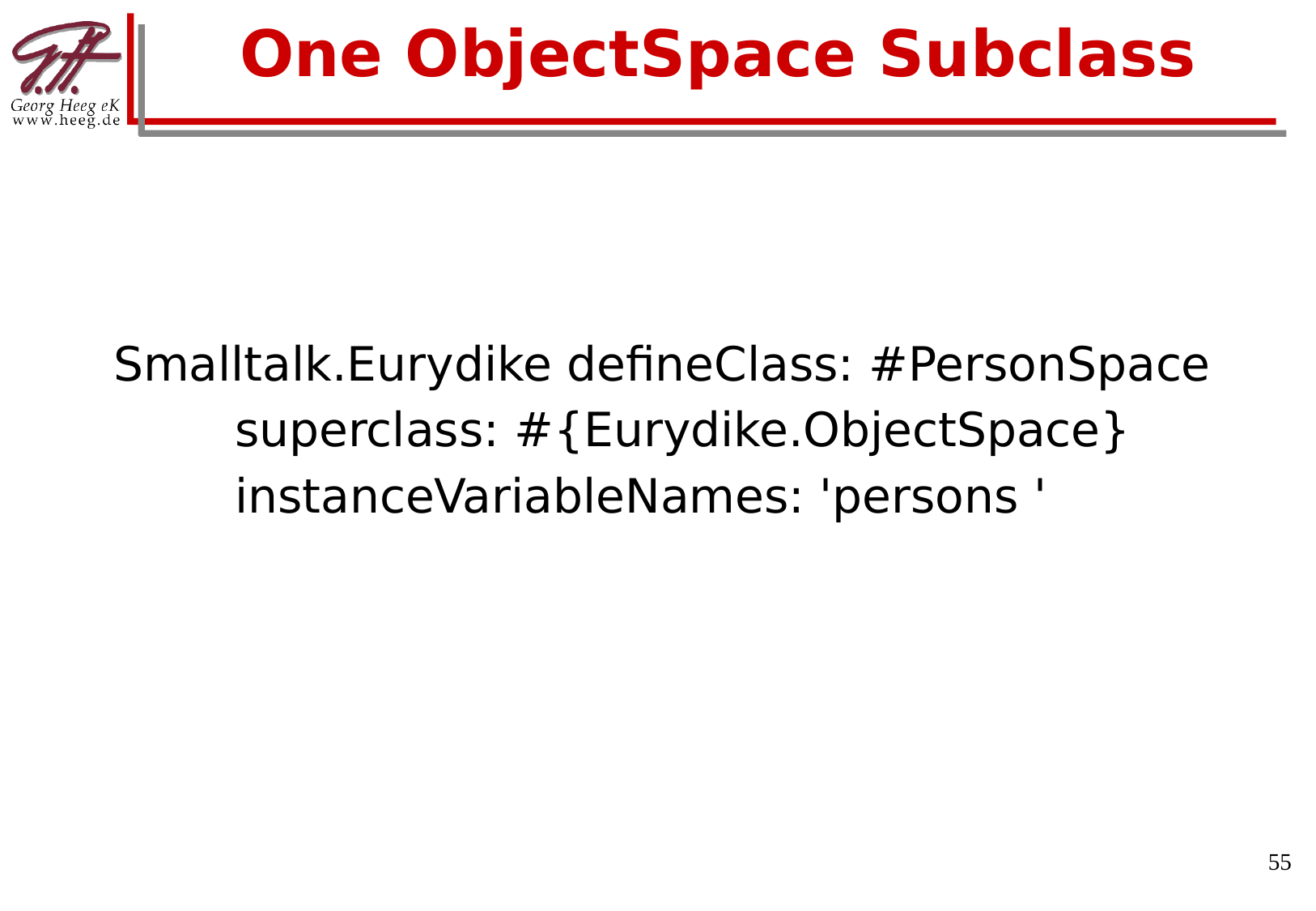

# One ObjectSpace Subclass

Smalltalk.Eurydike defineClass: #PersonSpace
	superclass: #{Eurydike.ObjectSpace}
	instanceVariableNames: 'persons '
55